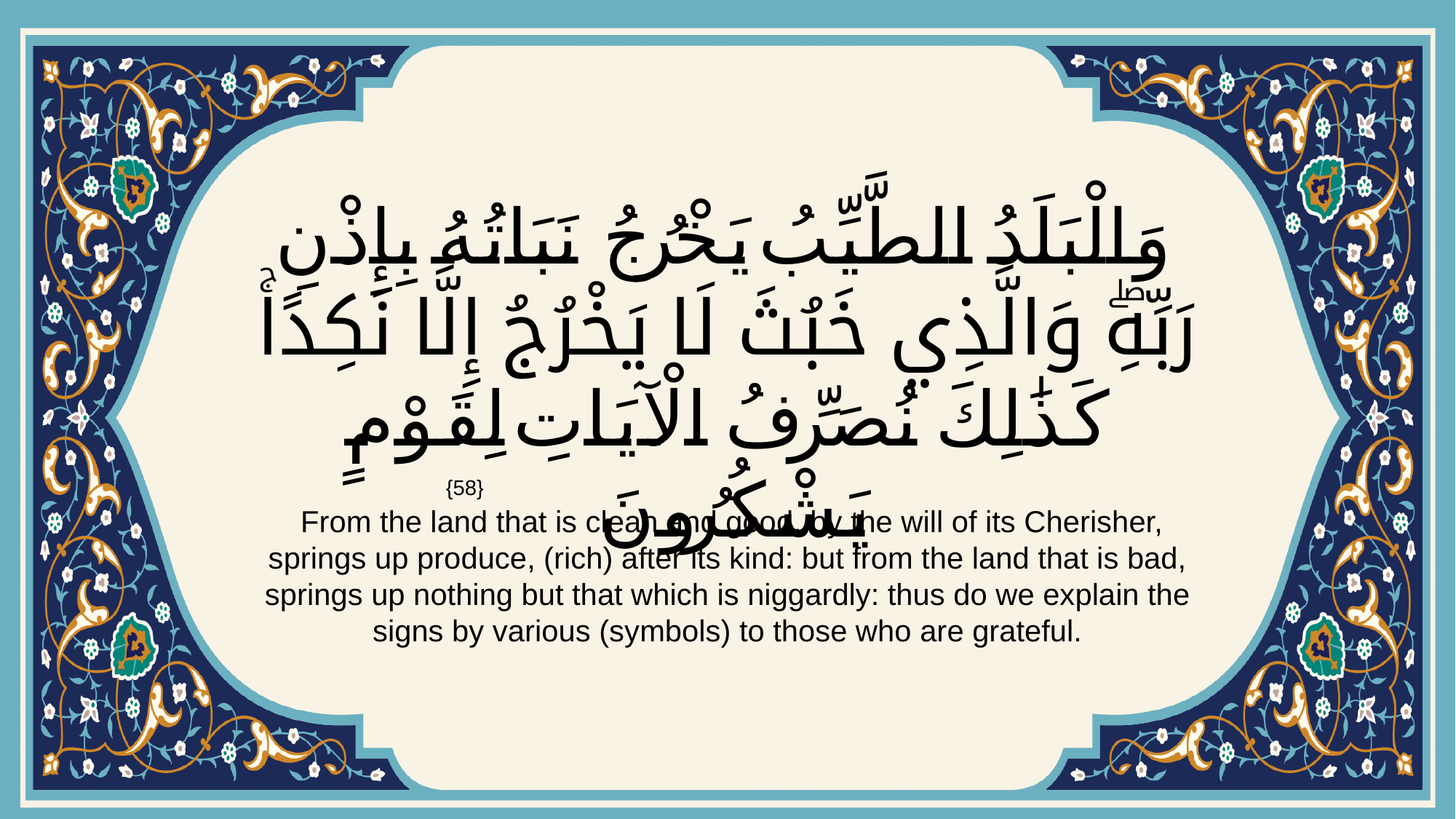

# وَالْبَلَدُ الطَّيِّبُ يَخْرُجُ نَبَاتُهُ بِإِذْنِ رَبِّهِۖ وَالَّذِي خَبُثَ لَا يَخْرُجُ إِلَّا نَكِدًاۚ كَذَٰلِكَ نُصَرِّفُ الْآيَاتِ لِقَوْمٍ يَشْكُرُونَ
{58}
 From the land that is clean and good, by the will of its Cherisher, springs up produce, (rich) after its kind: but from the land that is bad, springs up nothing but that which is niggardly: thus do we explain the signs by various (symbols) to those who are grateful.